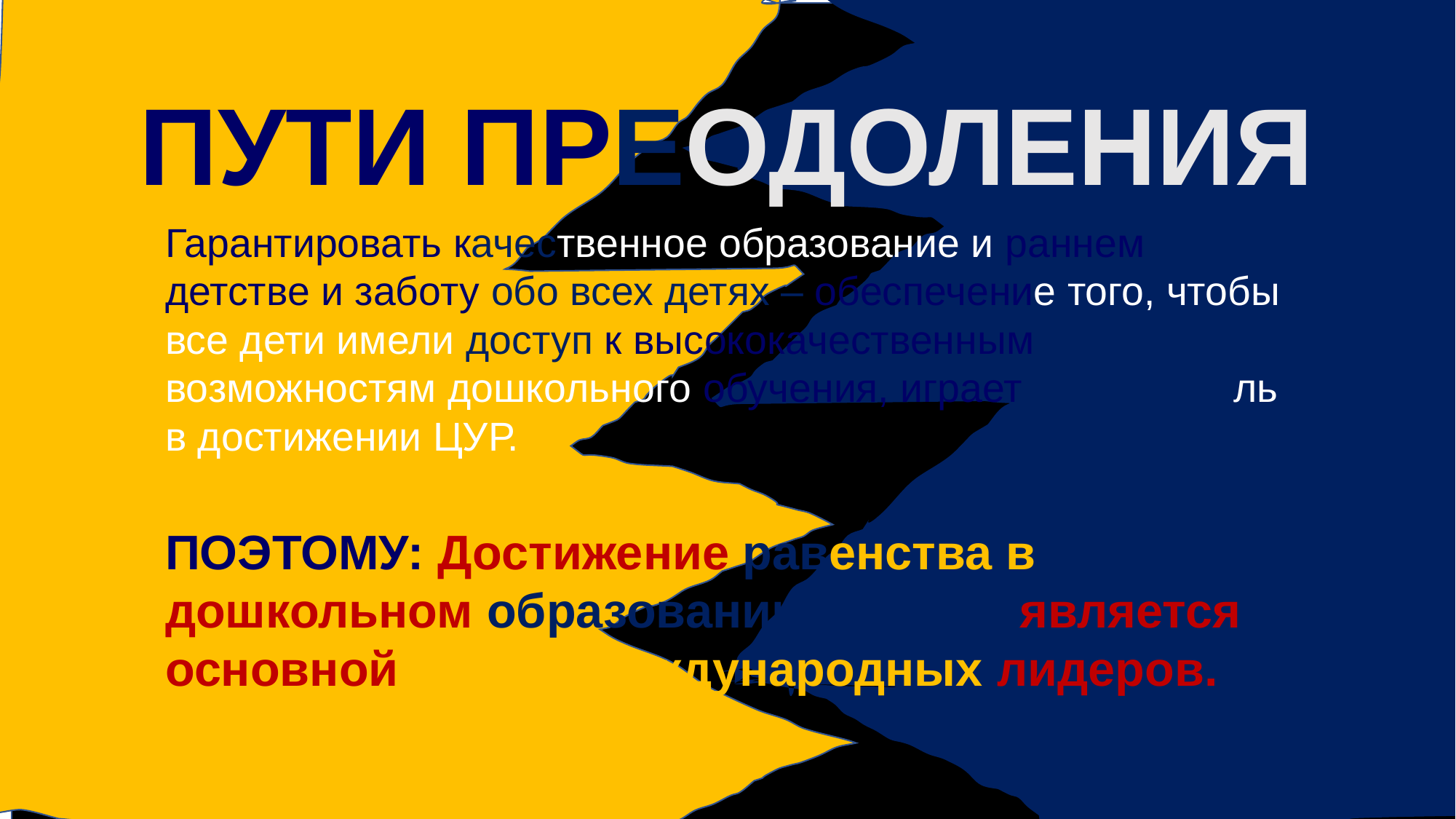

ПУТИ ПРЕОДОЛЕНИЯ
Гарантировать качественное образование и раннем детстве и заботу обо всех детях – обеспечение того, чтобы все дети имели доступ к высококачественным возможностям дошкольного обучения, играет важную роль в достижении ЦУР.

ПОЭТОМУ: Достижение равенства в дошкольном образовании сегодня является основной целью международных лидеров.